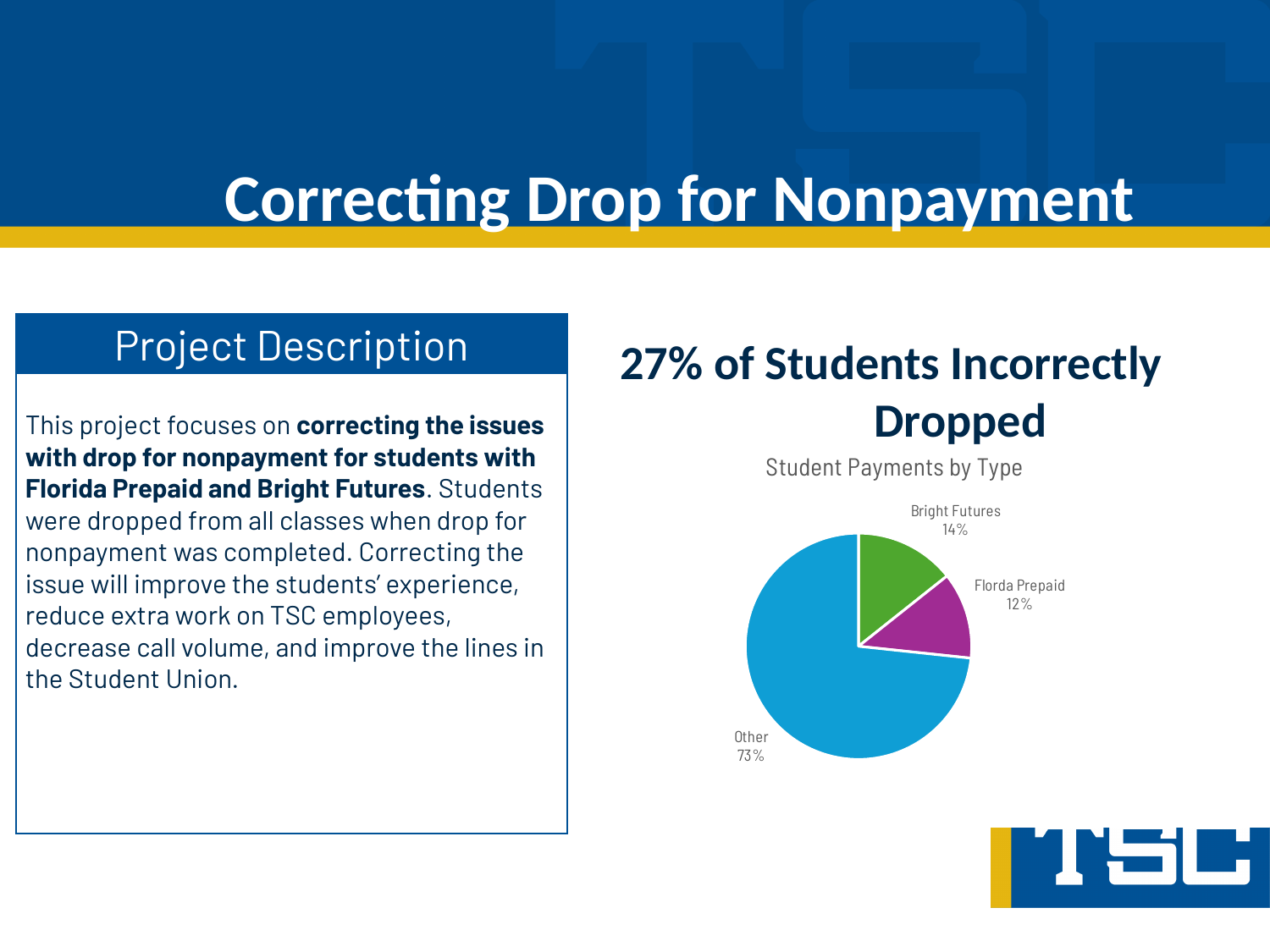

# Correcting Drop for Nonpayment
| Project Description |
| --- |
| This project focuses on correcting the issues with drop for nonpayment for students with Florida Prepaid and Bright Futures. Students were dropped from all classes when drop for nonpayment was completed. Correcting the issue will improve the students’ experience, reduce extra work on TSC employees, decrease call volume, and improve the lines in the Student Union. |
27% of Students Incorrectly 			Dropped

### Chart: Student Payments by Type

| Category |  |
|---|---|
| Bright Futures | 1897.0 |
| Florda Prepaid | 1639.0 |
| Other | 9716.0 |